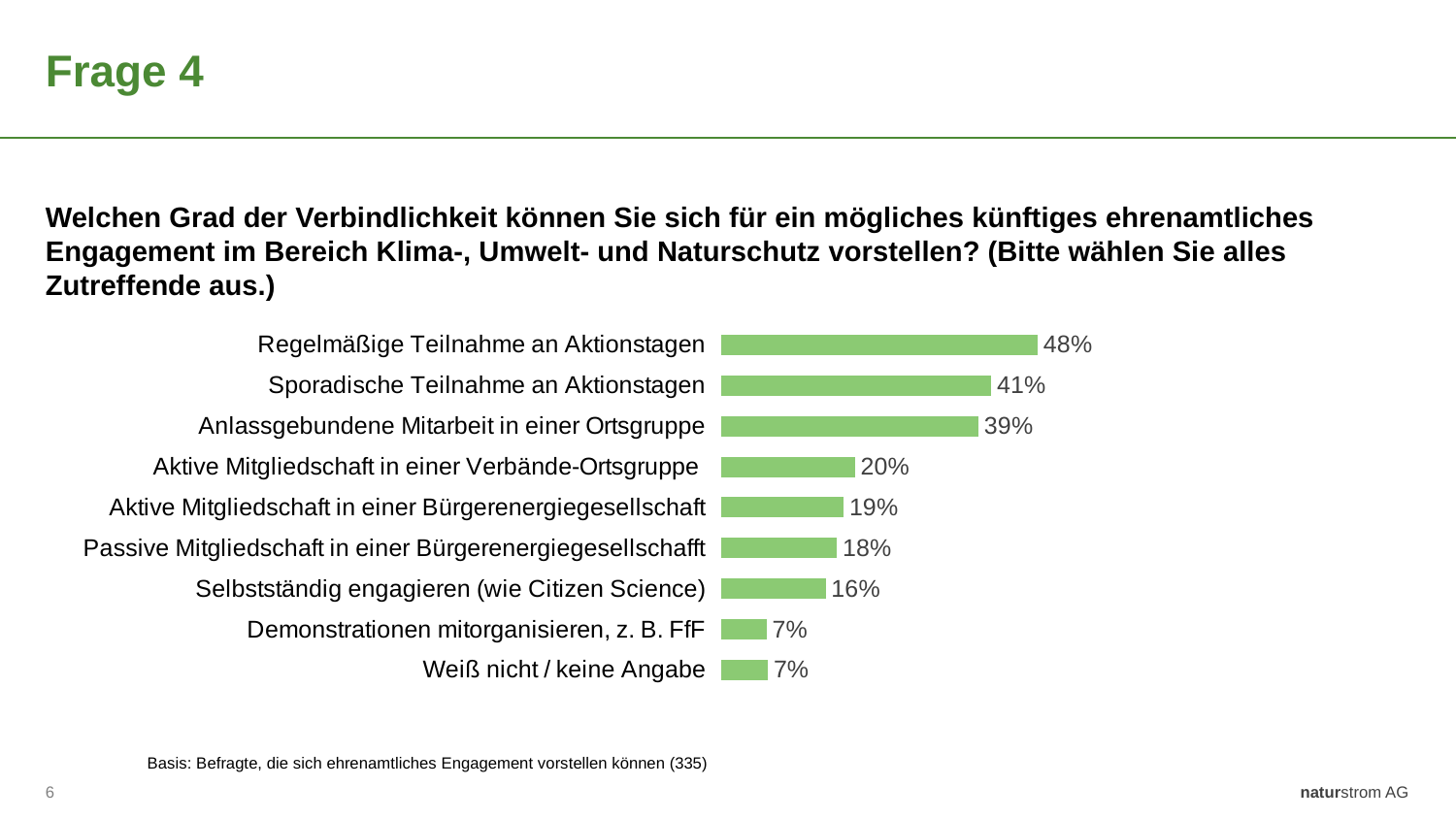

# Frage 4
Welchen Grad der Verbindlichkeit können Sie sich für ein mögliches künftiges ehrenamtliches Engagement im Bereich Klima-, Umwelt- und Naturschutz vorstellen? (Bitte wählen Sie alles Zutreffende aus.)

### Chart

| Category | Gesamt (n=335) |
|---|---|
| Regelmäßige Teilnahme an Aktionstagen | 0.477 |
| Sporadische Teilnahme an Aktionstagen | 0.407 |
| Anlassgebundene Mitarbeit in einer Ortsgruppe | 0.3879 |
| Aktive Mitgliedschaft in einer Verbände-Ortsgruppe  | 0.202 |
| Aktive Mitgliedschaft in einer Bürgerenergiegesellschaft | 0.185 |
| Passive Mitgliedschaft in einer Bürgerenergiegesellschafft | 0.175 |
| Selbstständig engagieren (wie Citizen Science) | 0.1578 |
| Demonstrationen mitorganisieren, z. B. FfF | 0.0688 |
| Weiß nicht / keine Angabe | 0.0711 |
Basis: Befragte, die sich ehrenamtliches Engagement vorstellen können (335)
naturstrom AG
6